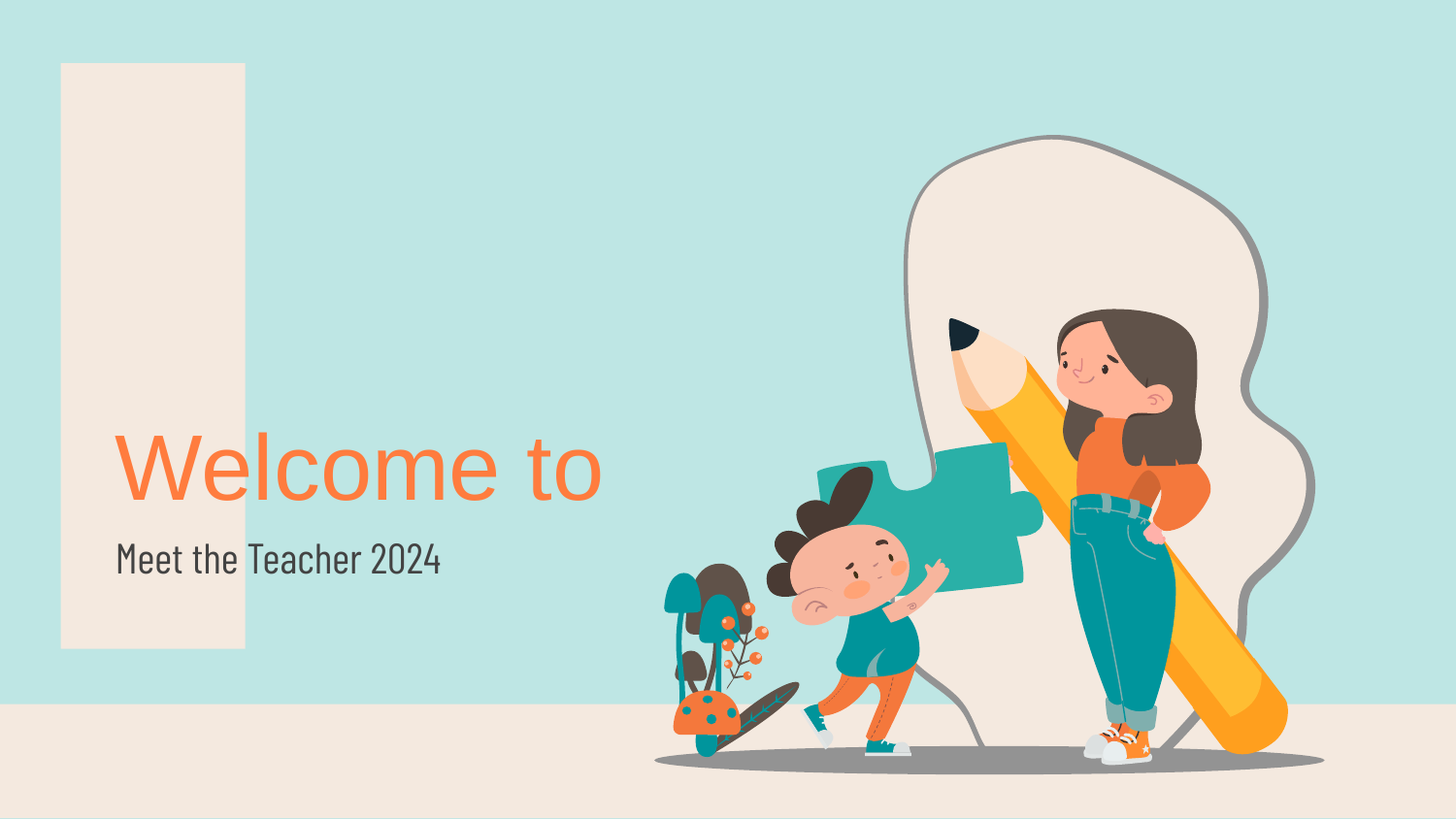

# Welcome to
Meet the Teacher 2024